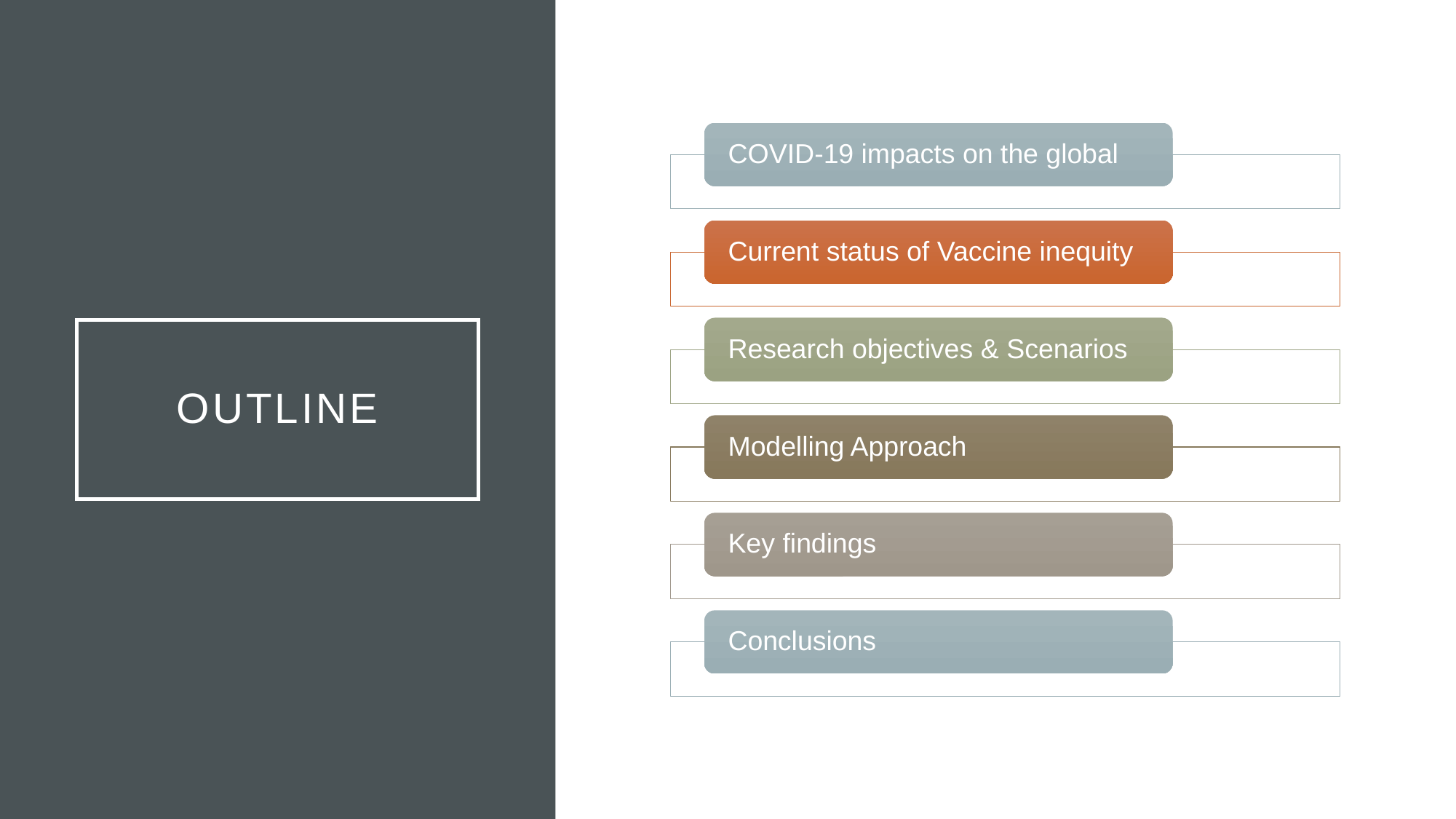

COVID-19 impacts on the global
Current status of Vaccine inequity
Research objectives & Scenarios
Modelling Approach
Key findings
Conclusions
# Outline